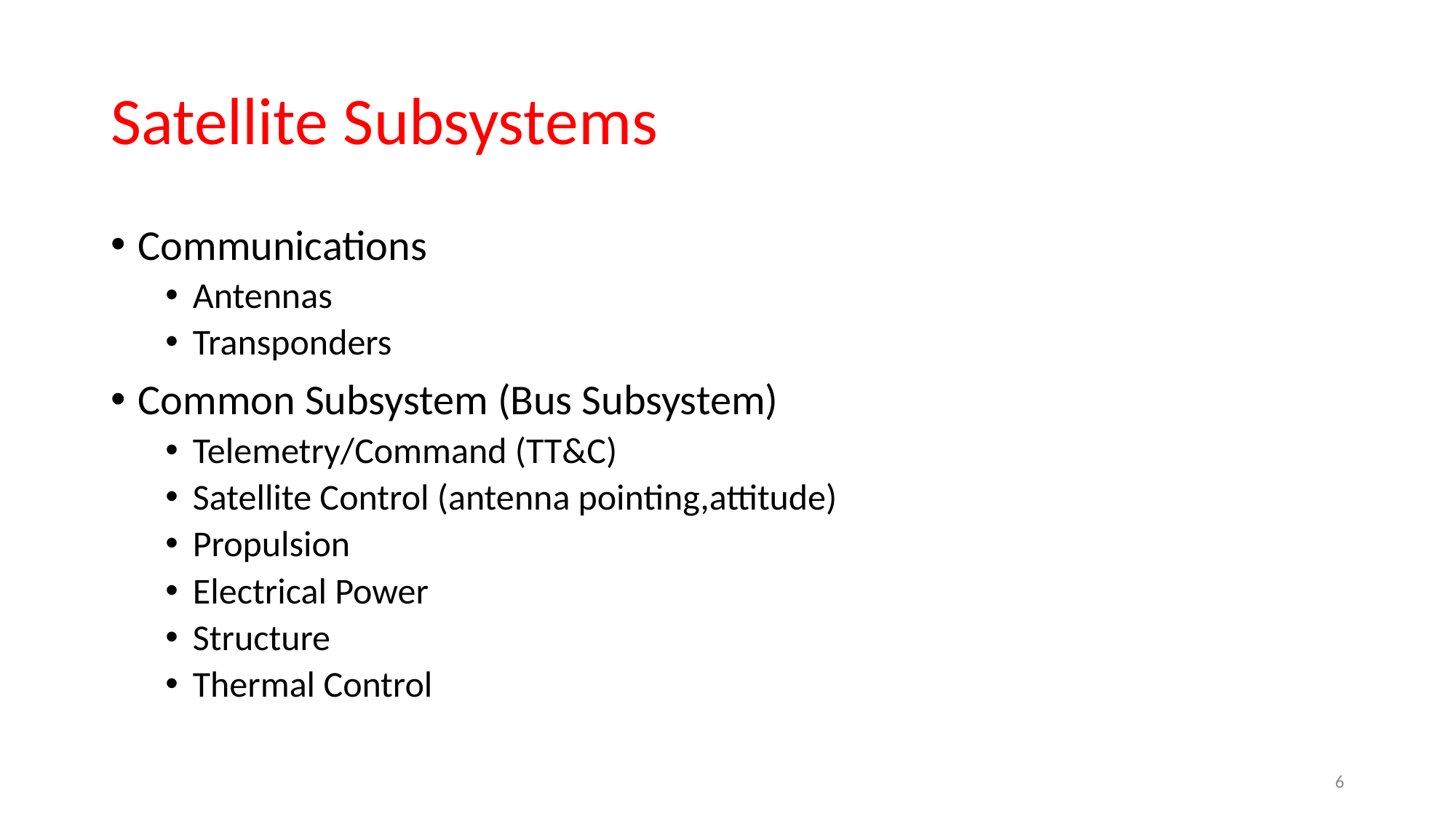

# Satellite Subsystems
Communications
Antennas
Transponders
Common Subsystem (Bus Subsystem)
Telemetry/Command (TT&C)
Satellite Control (antenna pointing,attitude)
Propulsion
Electrical Power
Structure
Thermal Control

6